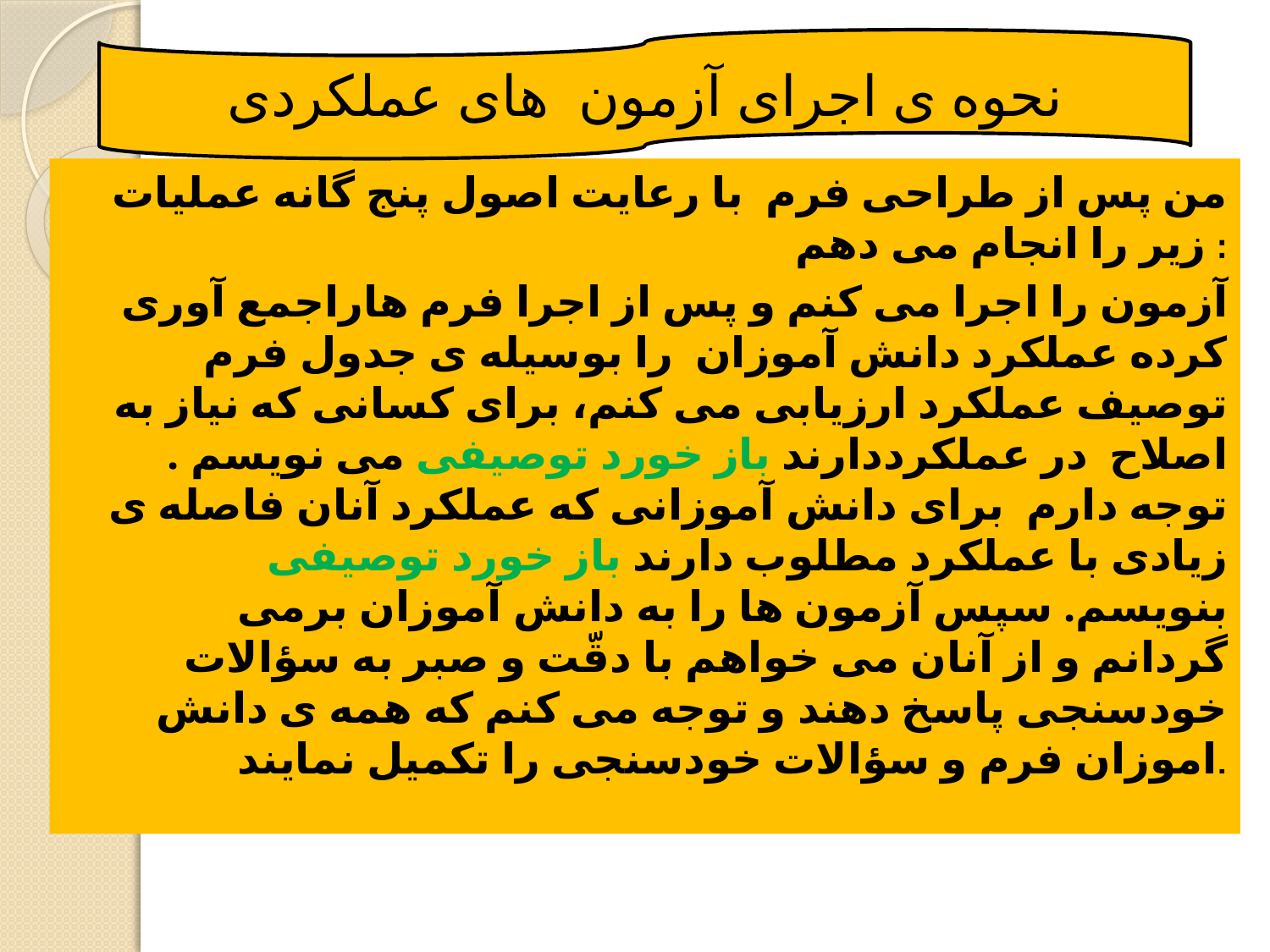

نحوه ی اجرای آزمون  های عملکردی
من پس از طراحی فرم  با رعایت اصول پنج گانه عملیات زیر را انجام می دهم :
 آزمون را اجرا می کنم و پس از اجرا فرم هاراجمع آوری کرده عملکرد دانش آموزان  را بوسیله ی جدول فرم توصیف عملکرد ارزیابی می کنم، برای کسانی که نیاز به اصلاح  در عملکرددارند باز خورد توصیفی می نویسم . توجه دارم  برای دانش آموزانی که عملکرد آنان فاصله ی زیادی با عملکرد مطلوب دارند باز خورد توصیفی بنویسم. سپس آزمون ها را به دانش آموزان برمی گردانم و از آنان می خواهم با دقّت و صبر به سؤالات خودسنجی پاسخ دهند و توجه می کنم که همه ی دانش اموزان فرم و سؤالات خودسنجی را تکمیل نمایند.